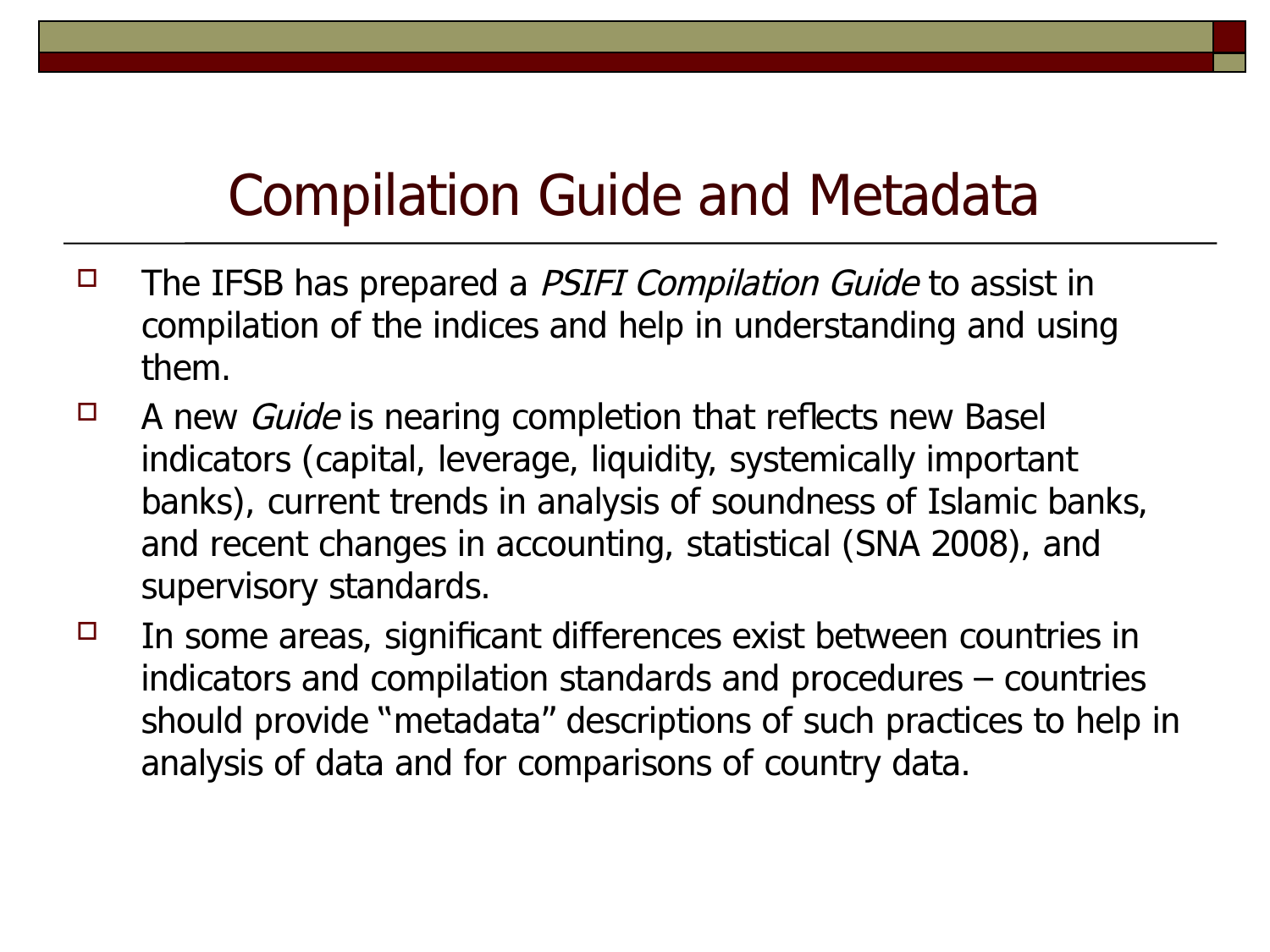

# Compilation Guide and Metadata
The IFSB has prepared a PSIFI Compilation Guide to assist in compilation of the indices and help in understanding and using them.
A new Guide is nearing completion that reflects new Basel indicators (capital, leverage, liquidity, systemically important banks), current trends in analysis of soundness of Islamic banks, and recent changes in accounting, statistical (SNA 2008), and supervisory standards.
In some areas, significant differences exist between countries in indicators and compilation standards and procedures – countries should provide “metadata” descriptions of such practices to help in analysis of data and for comparisons of country data.